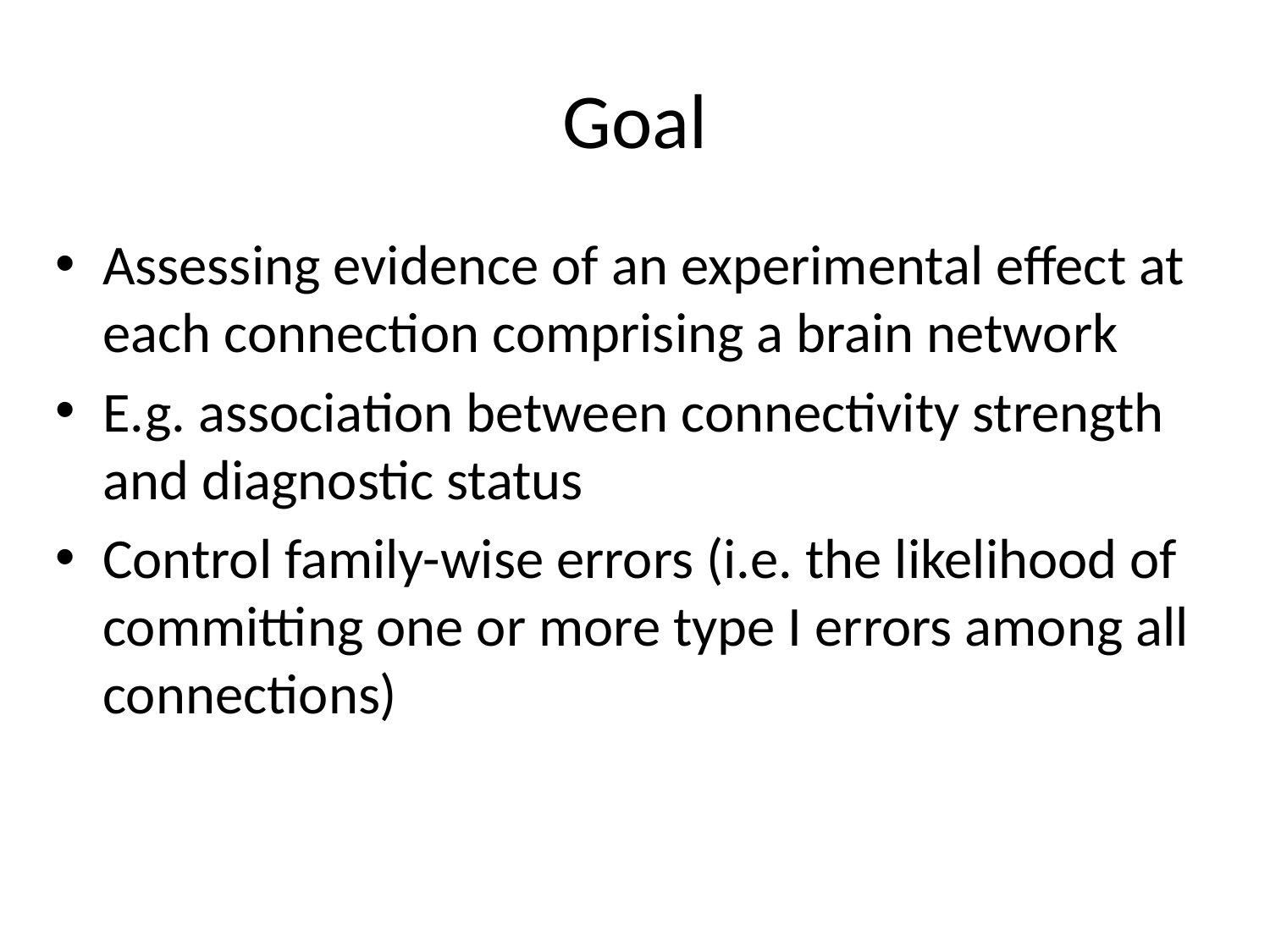

# Goal
Assessing evidence of an experimental effect at each connection comprising a brain network
E.g. association between connectivity strength and diagnostic status
Control family-wise errors (i.e. the likelihood of committing one or more type I errors among all connections)